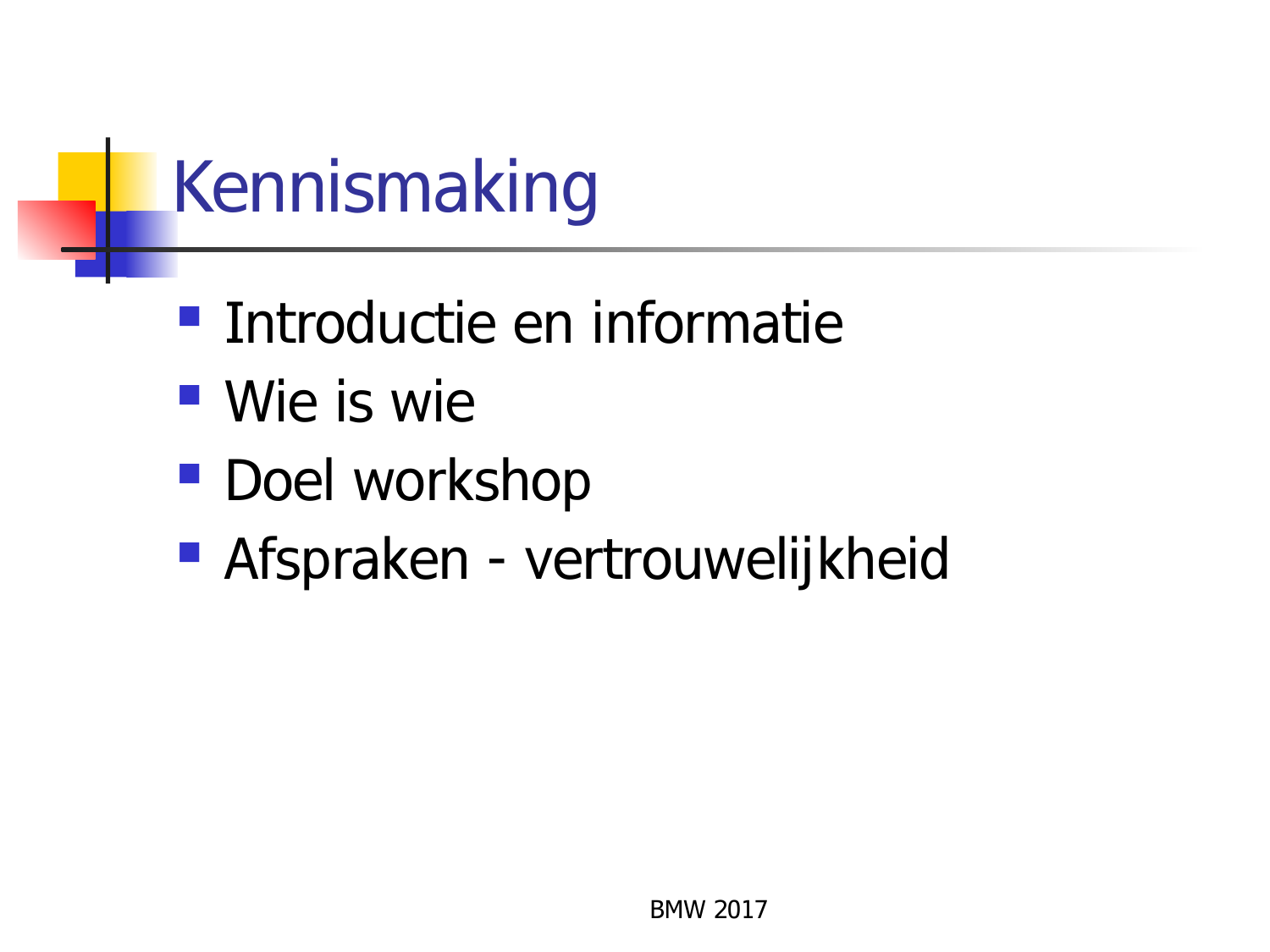

# Kennismaking
Introductie en informatie
Wie is wie
Doel workshop
Afspraken - vertrouwelijkheid
BMW 2017